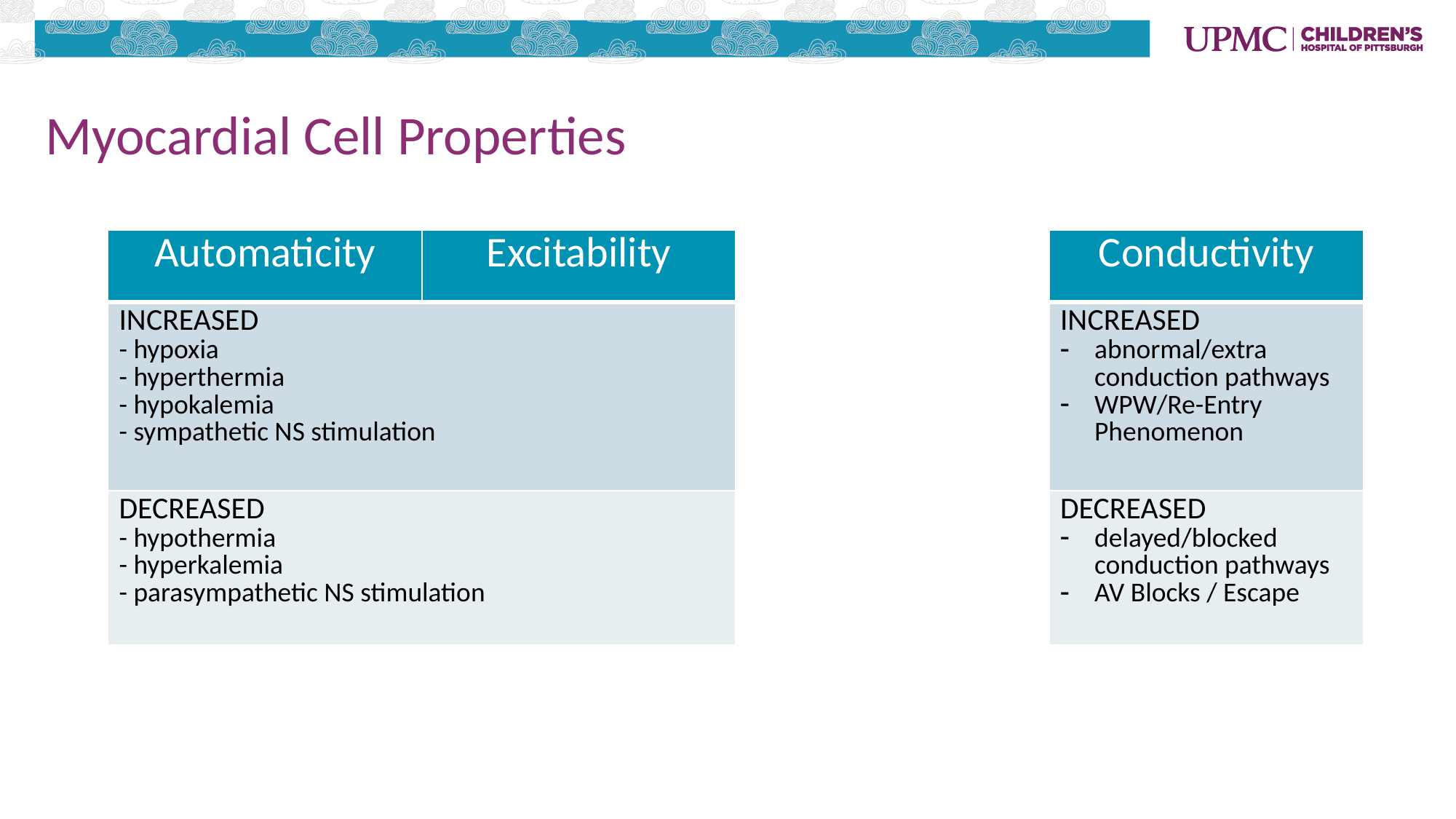

# Myocardial Cell Properties
| Automaticity | Excitability |  | Conductivity |
| --- | --- | --- | --- |
| INCREASED - hypoxia - hyperthermia - hypokalemia - sympathetic NS stimulation |  |  | INCREASED abnormal/extra conduction pathways WPW/Re-Entry Phenomenon |
| DECREASED - hypothermia - hyperkalemia - parasympathetic NS stimulation |  |  | DECREASED delayed/blocked conduction pathways AV Blocks / Escape |